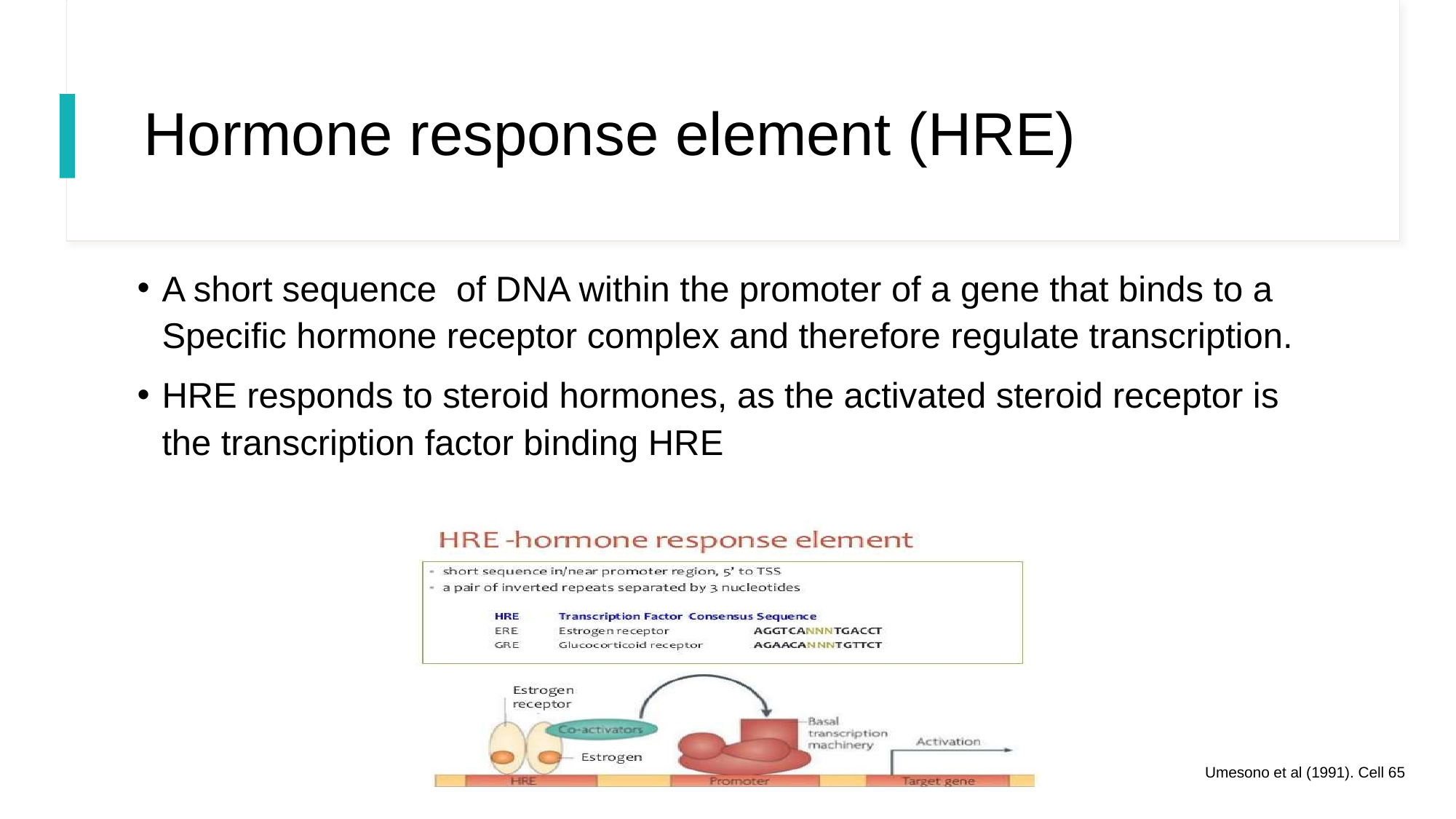

# Hormone response element (HRE)
A short sequence  of DNA within the promoter of a gene that binds to a Specific hormone receptor complex and therefore regulate transcription.
HRE responds to steroid hormones, as the activated steroid receptor is  the transcription factor binding HRE

Umesono et al (1991). Cell 65